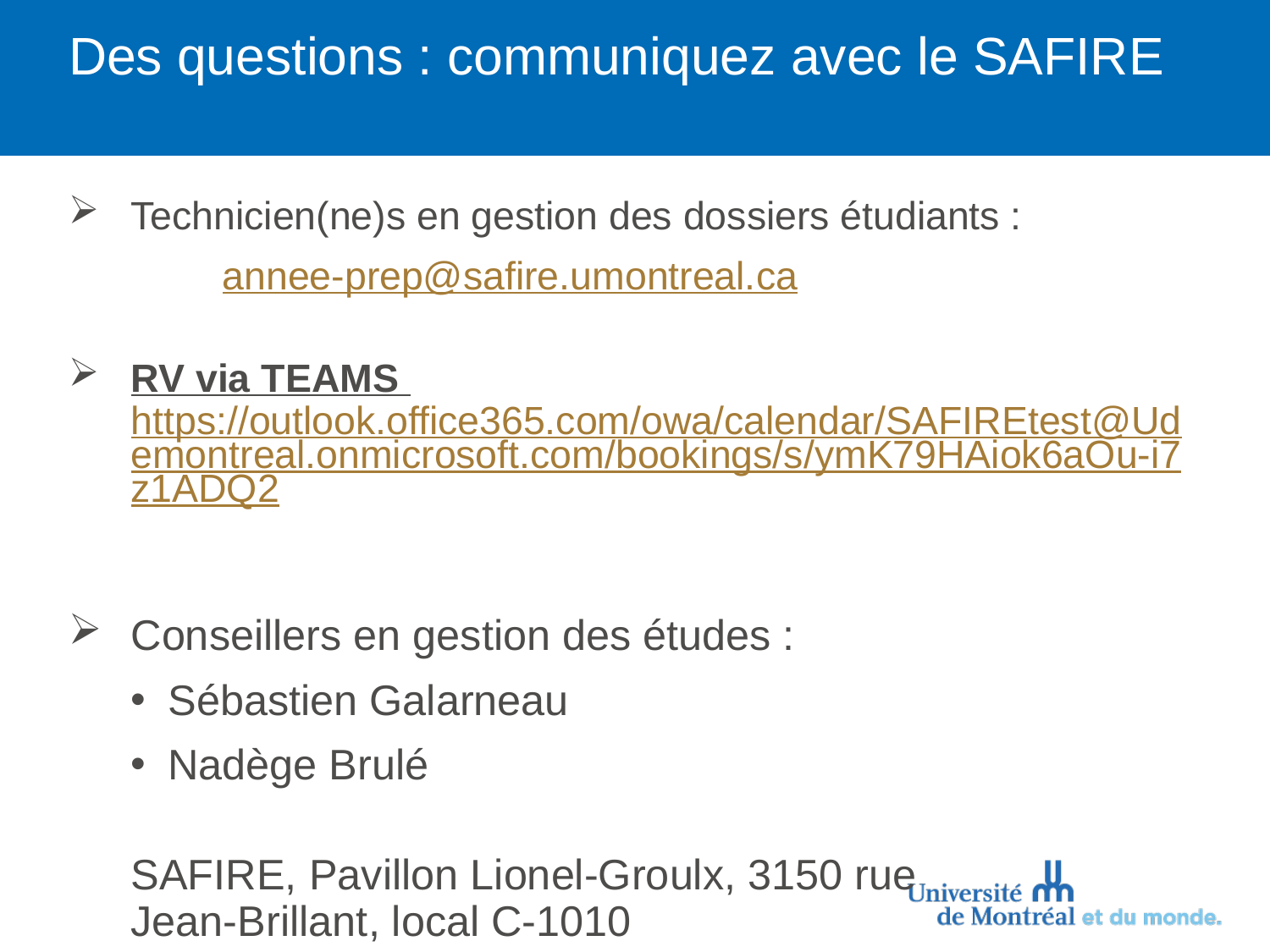

# Des questions : communiquez avec le SAFIRE
Technicien(ne)s en gestion des dossiers étudiants :
              annee-prep@safire.umontreal.ca
RV via TEAMS https://outlook.office365.com/owa/calendar/SAFIREtest@Udemontreal.onmicrosoft.com/bookings/s/ymK79HAiok6aOu-i7z1ADQ2
Conseillers en gestion des études :
Sébastien Galarneau
Nadège Brulé
SAFIRE, Pavillon Lionel-Groulx, 3150 rue
Jean-Brillant, local C-1010